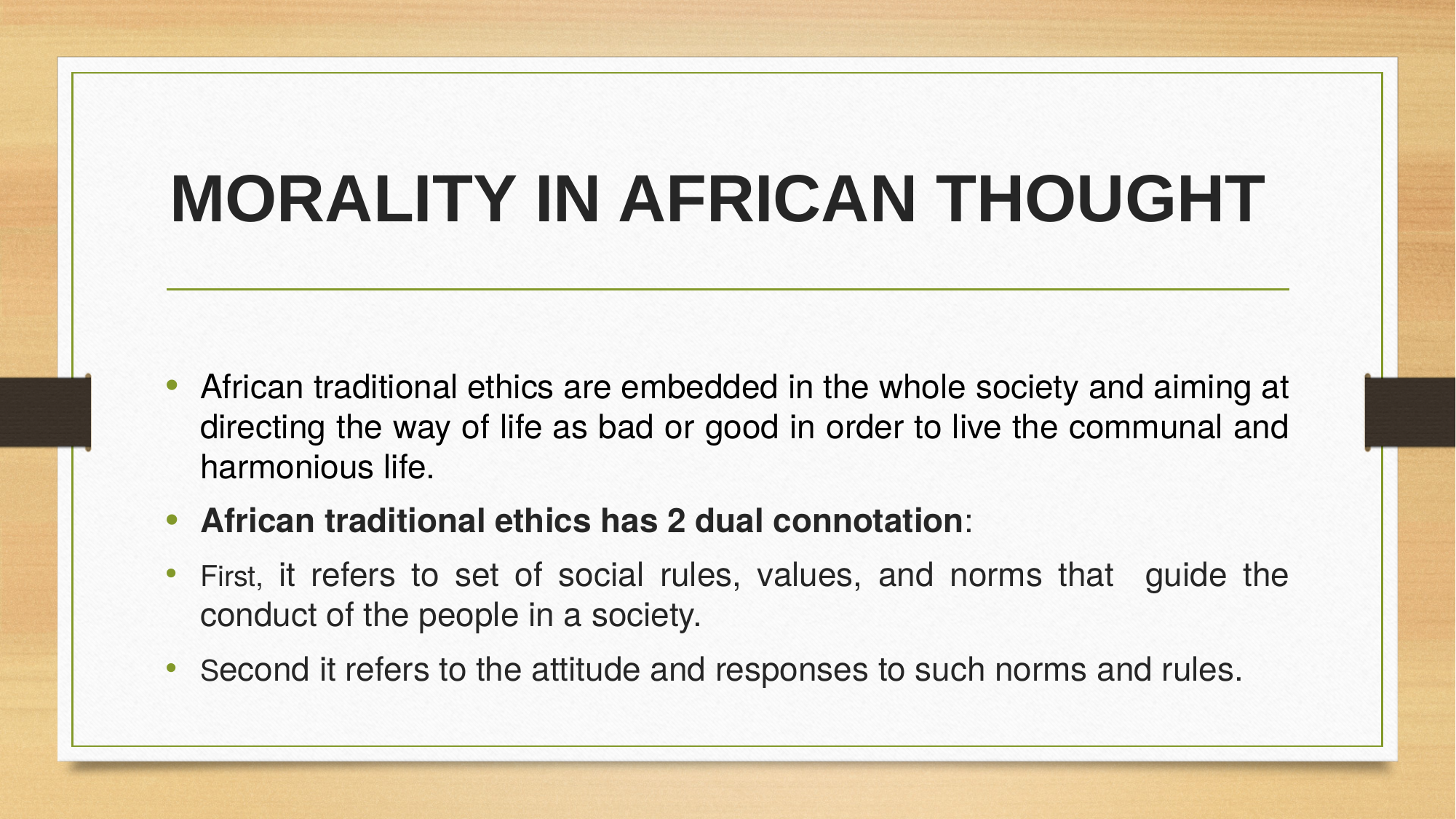

# MORALITY IN AFRICAN THOUGHT

African traditional ethics are embedded in the whole society and aiming at directing the way of life as bad or good in order to live the communal and harmonious life.
African traditional ethics has 2 dual connotation:
First, it refers to set of social rules, values, and norms that  guide the conduct of the people in a society.
Second it refers to the attitude and responses to such norms and rules.